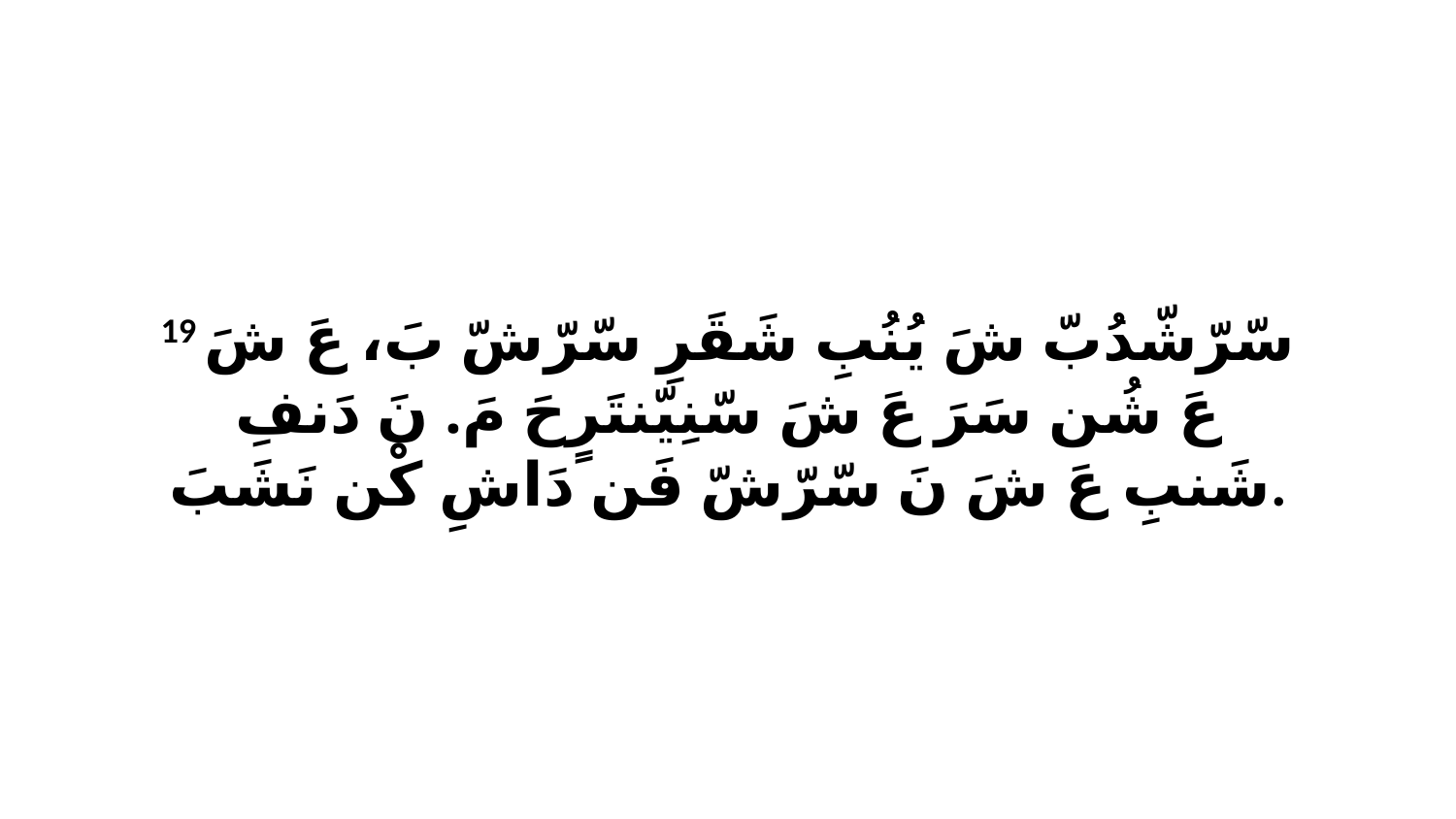

19 سّرّشّدُبّ شَ يُنُبِ شَقَرِ سّرّشّ بَ، عَ شَ عَ شُن سَرَ عَ شَ سّنِيّنتَرٍحَ مَ. نَ دَنفِ شَنبِ عَ شَ نَ سّرّشّ فَن دَاشِ كْن نَشَبَ.